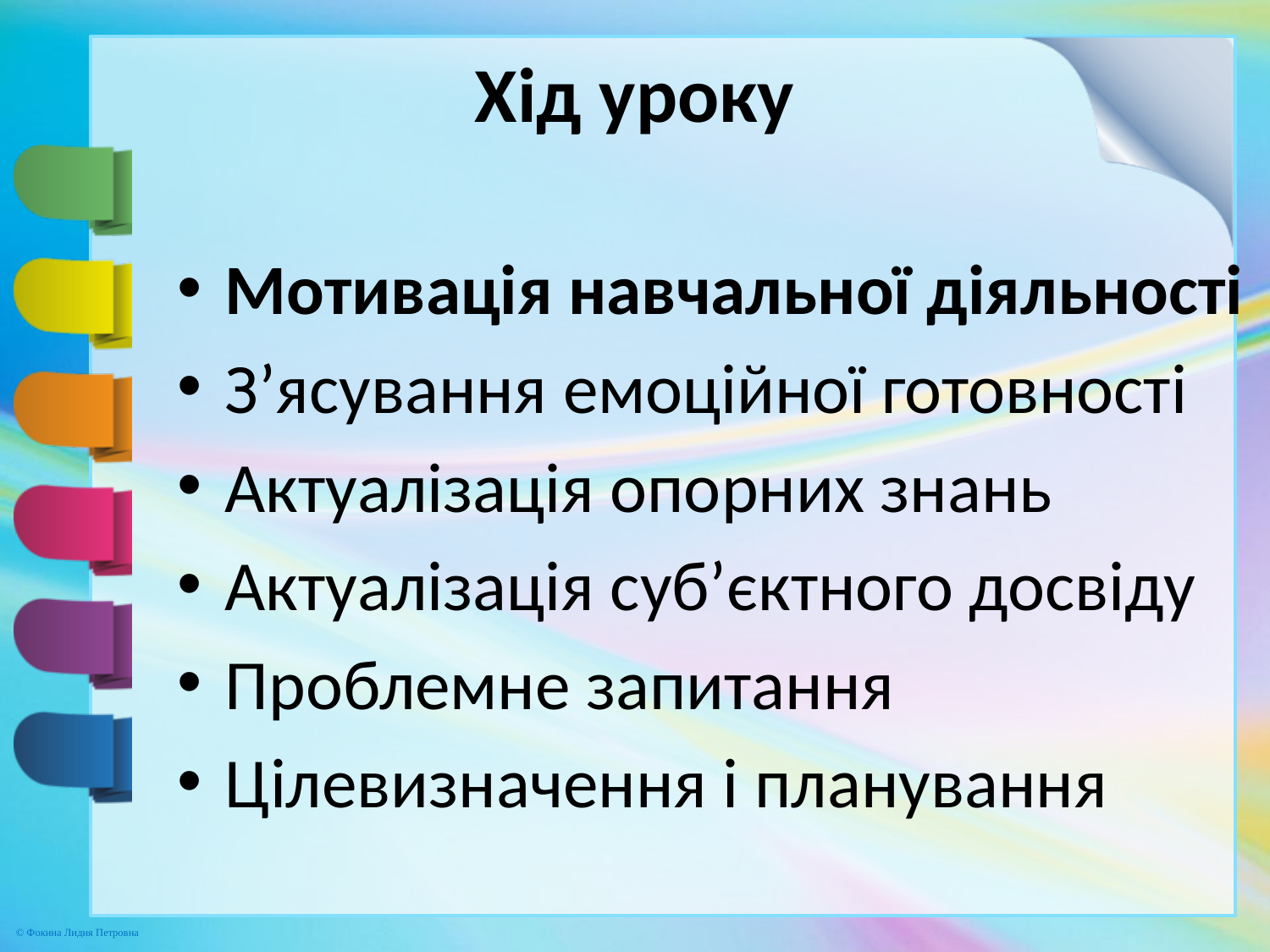

# Хід уроку

Мотивація навчальної діяльності
З’ясування емоційної готовності
Актуалізація опорних знань
Актуалізація суб’єктного досвіду
Проблемне запитання
Цілевизначення і планування